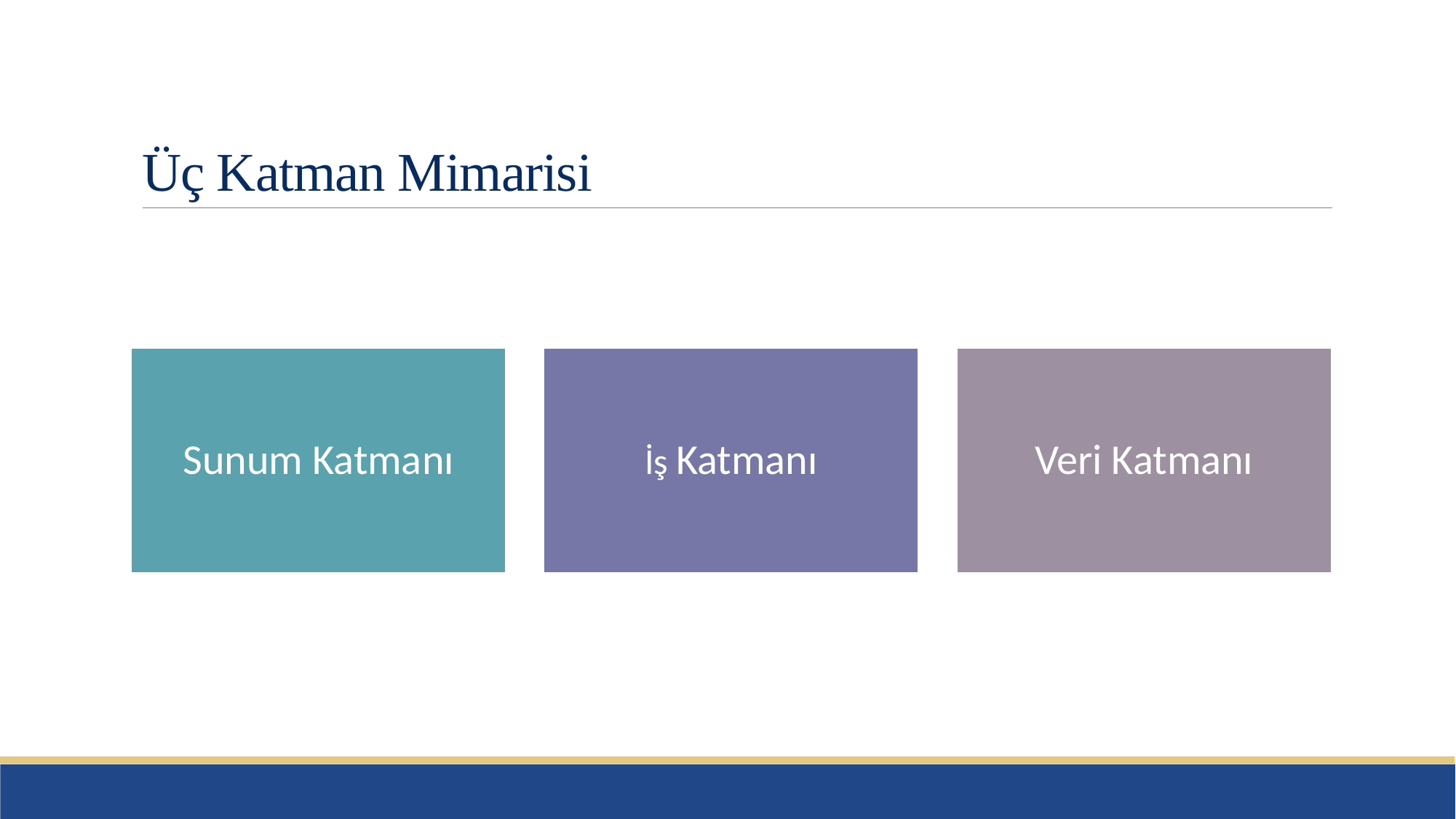

# Üç Katman Mimarisi
Sunum Katmanı
İş Katmanı
Veri Katmanı